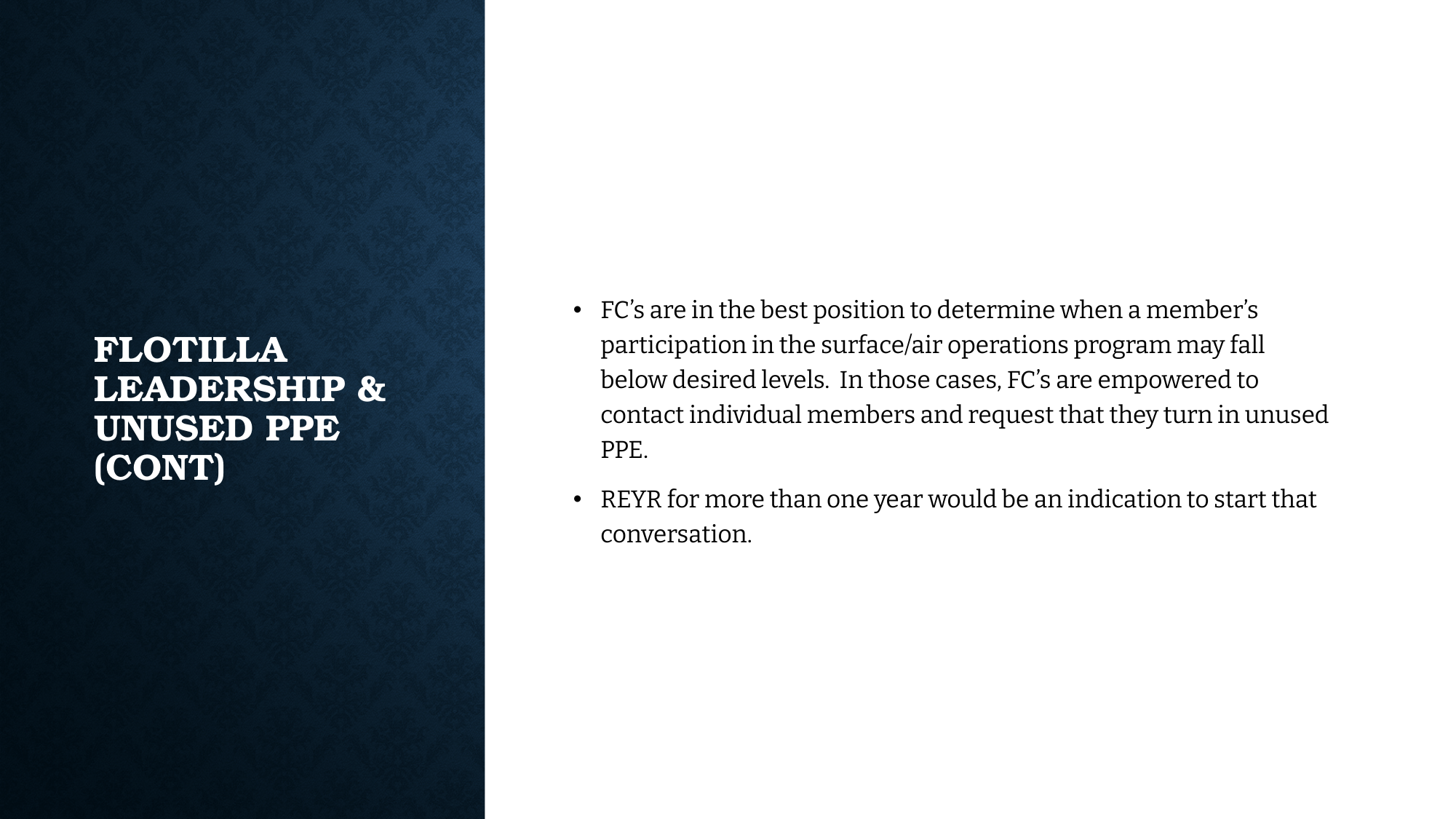

# Flotilla leadership & unused ppe (cont)
FC’s are in the best position to determine when a member’s participation in the surface/air operations program may fall below desired levels.  In those cases, FC’s are empowered to contact individual members and request that they turn in unused PPE.
REYR for more than one year would be an indication to start that conversation.